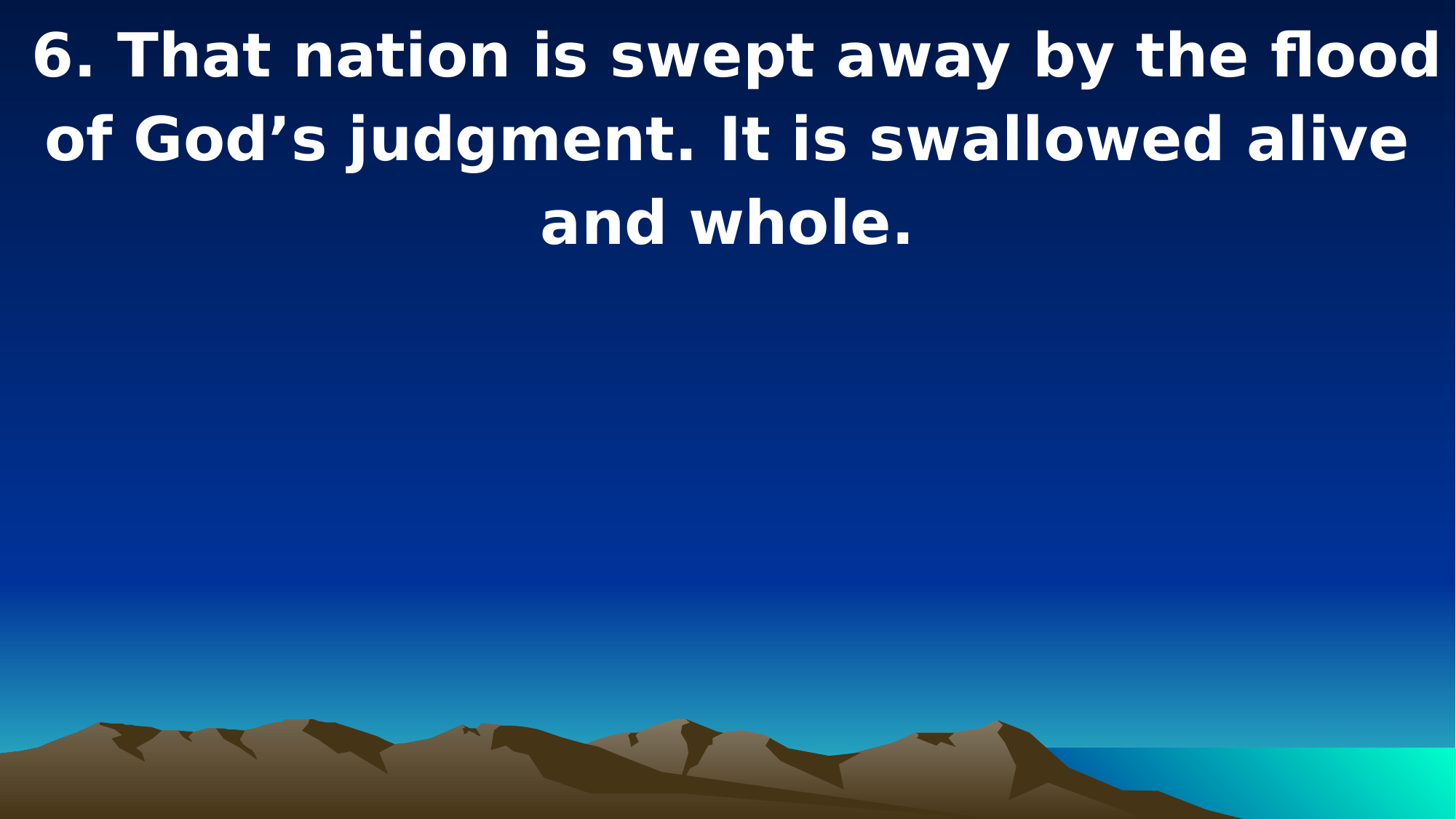

6. That nation is swept away by the flood of God’s judgment. It is swallowed alive and whole.